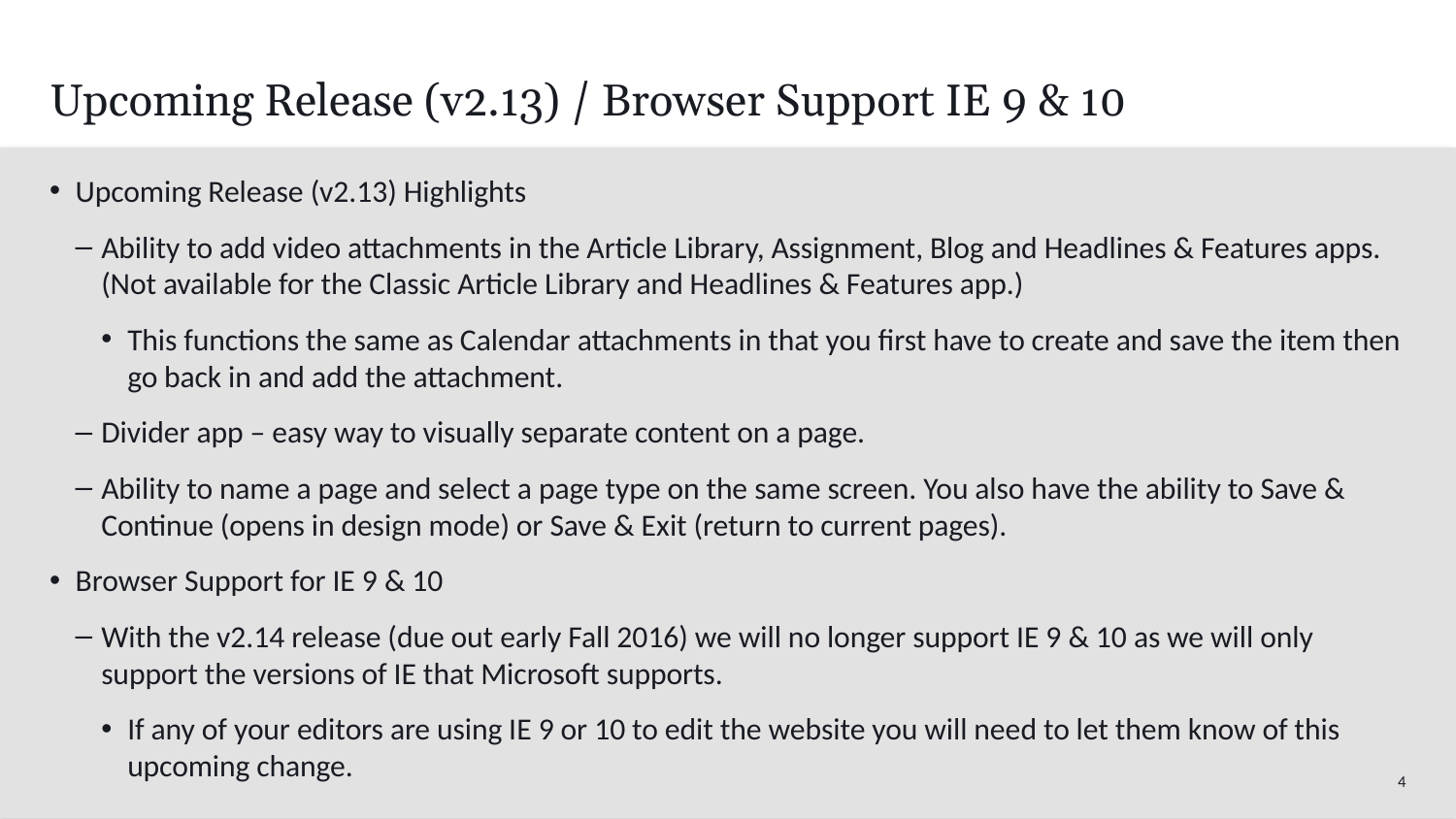

# Upcoming Release (v2.13) / Browser Support IE 9 & 10
Upcoming Release (v2.13) Highlights
Ability to add video attachments in the Article Library, Assignment, Blog and Headlines & Features apps. (Not available for the Classic Article Library and Headlines & Features app.)
This functions the same as Calendar attachments in that you first have to create and save the item then go back in and add the attachment.
Divider app – easy way to visually separate content on a page.
Ability to name a page and select a page type on the same screen. You also have the ability to Save & Continue (opens in design mode) or Save & Exit (return to current pages).
Browser Support for IE 9 & 10
With the v2.14 release (due out early Fall 2016) we will no longer support IE 9 & 10 as we will only support the versions of IE that Microsoft supports.
If any of your editors are using IE 9 or 10 to edit the website you will need to let them know of this upcoming change.